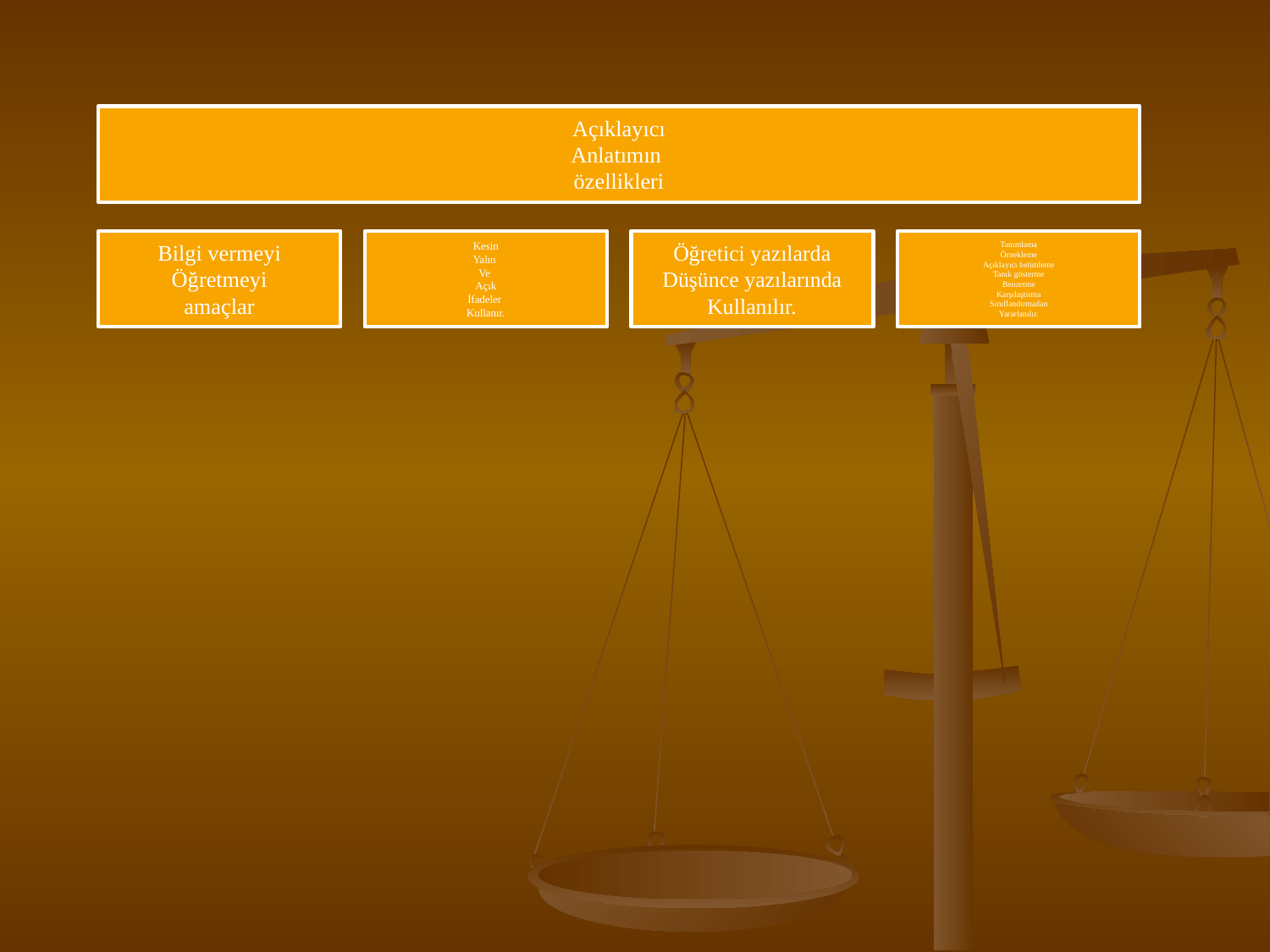

Açıklayıcı
Anlatımın
özellikleri
Bilgi vermeyi
Öğretmeyi
amaçlar
Kesin
Yalın
Ve
Açık
İfadeler
Kullanır.
Öğretici yazılarda
Düşünce yazılarında
Kullanılır.
Tanımlama
Örnekleme
Açıklayıcı betimleme
Tanık gösterme
Benzetme
Karşılaştırma
Sınıflandırmadan
Yararlanılır.